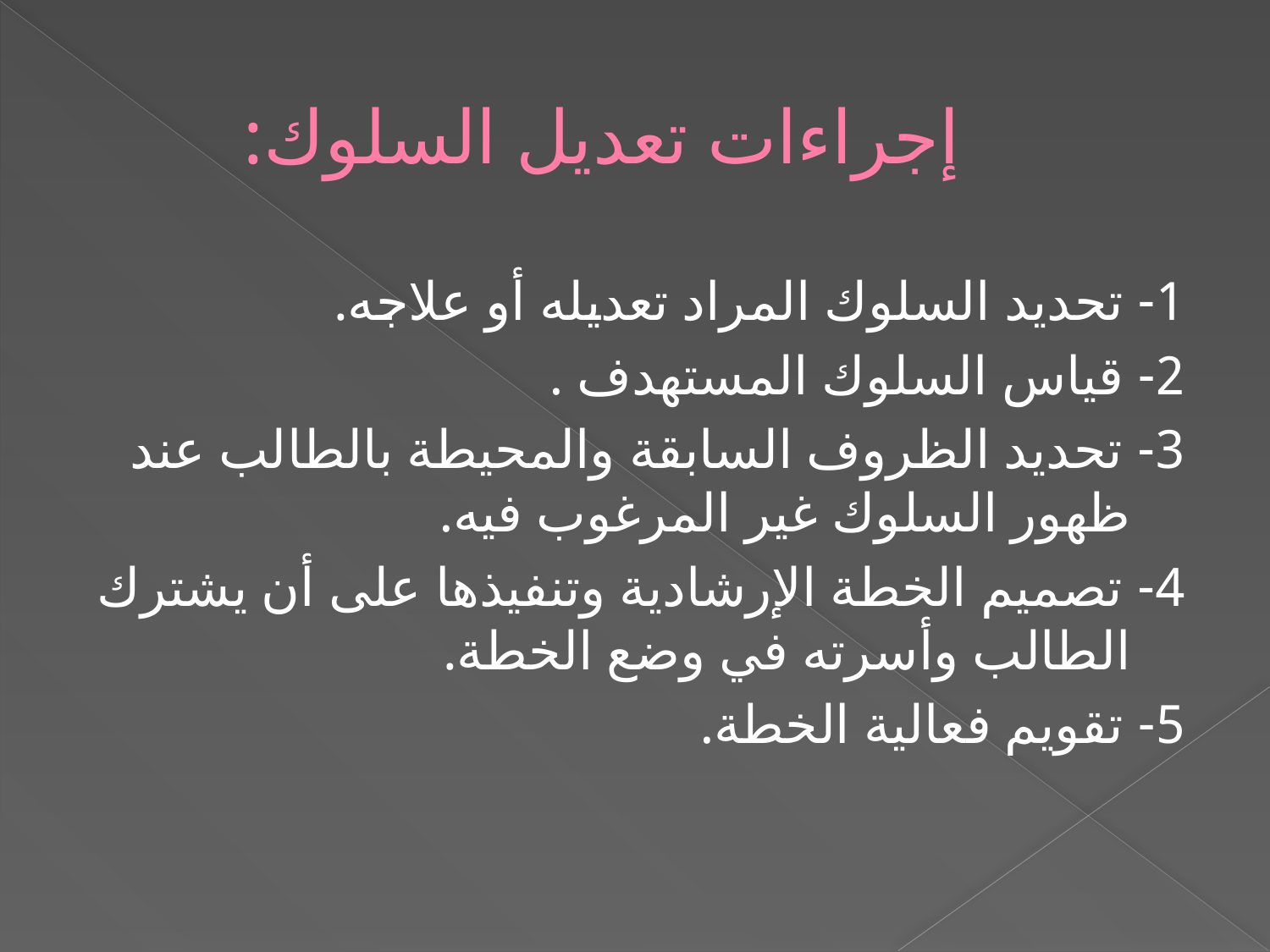

# إجراءات تعديل السلوك:
1- تحديد السلوك المراد تعديله أو علاجه.
2- قياس السلوك المستهدف .
3- تحديد الظروف السابقة والمحيطة بالطالب عند ظهور السلوك غير المرغوب فيه.
4- تصميم الخطة الإرشادية وتنفيذها على أن يشترك الطالب وأسرته في وضع الخطة.
5- تقويم فعالية الخطة.